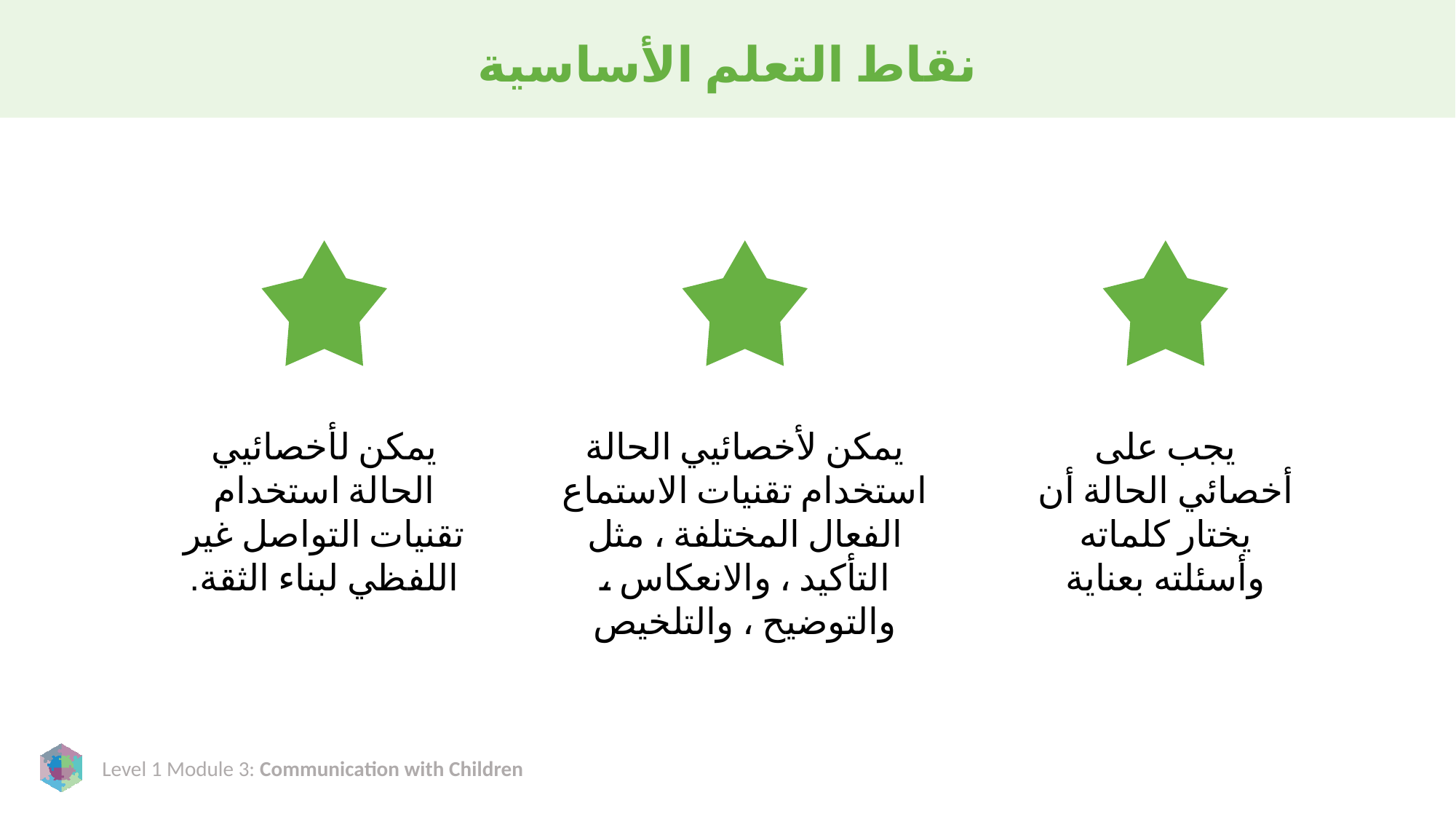

# نقاط التعلم الأساسية

يمكن لأخصائيي الحالة استخدام تقنيات التواصل غير اللفظي لبناء الثقة.
يمكن لأخصائيي الحالة استخدام تقنيات الاستماع الفعال المختلفة ، مثل التأكيد ، والانعكاس ، والتوضيح ، والتلخيص
يجب على أخصائي الحالة أن يختار كلماته وأسئلته بعناية